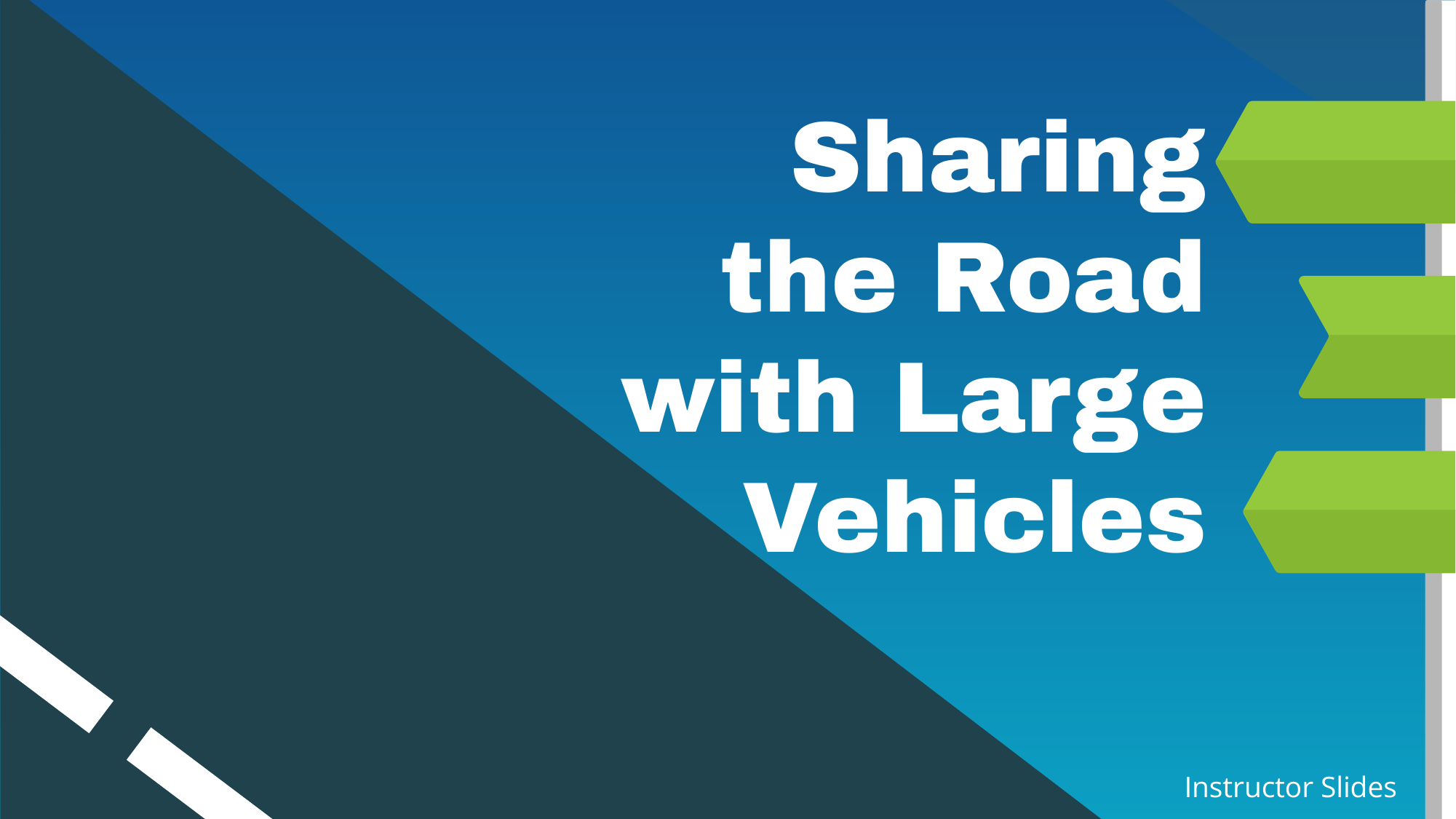

# Sharing the Road with Large Vehicles
Instructor Slides